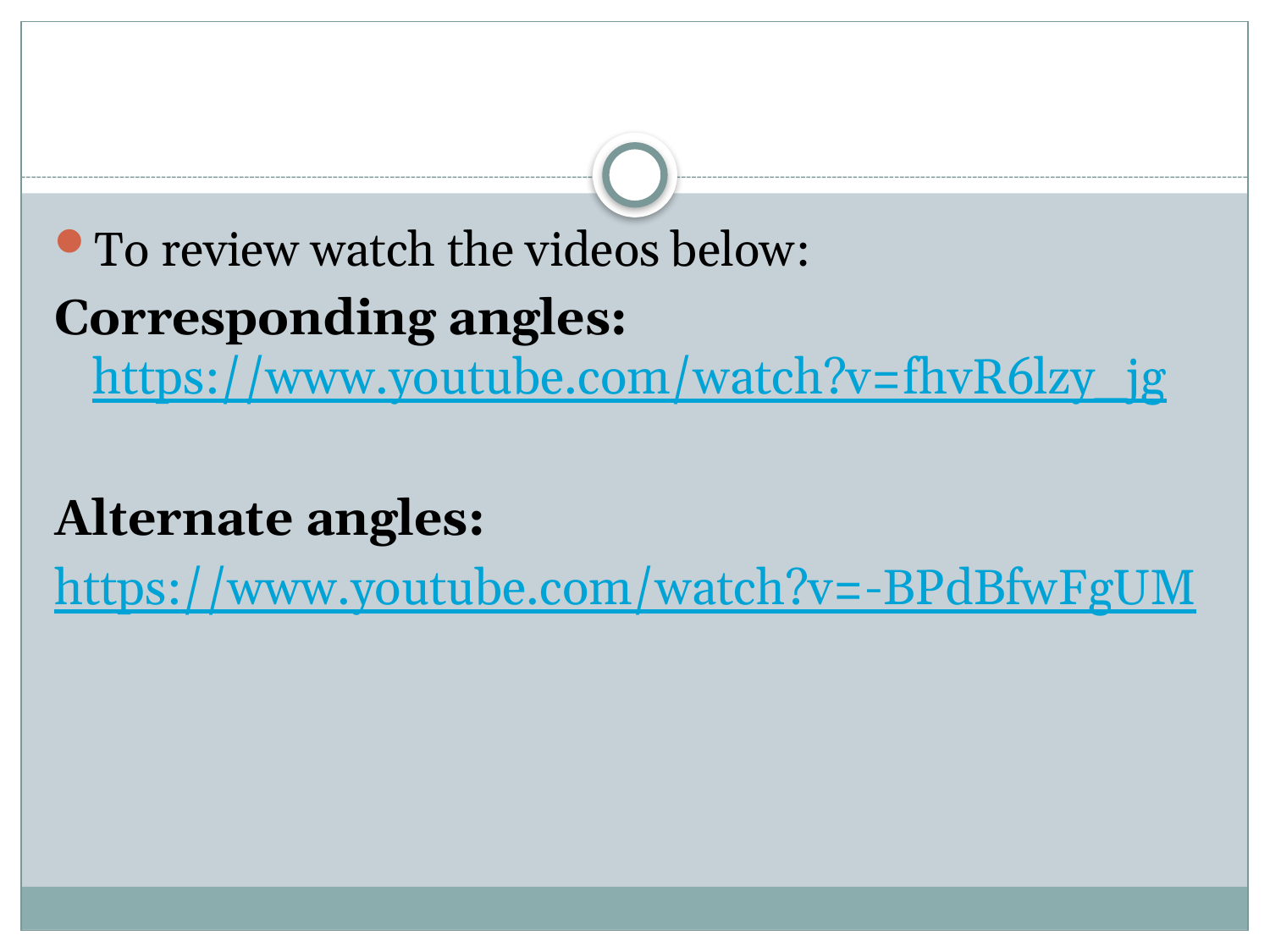

#
To review watch the videos below:
Corresponding angles: https://www.youtube.com/watch?v=fhvR6lzy_jg

Alternate angles:
https://www.youtube.com/watch?v=-BPdBfwFgUM